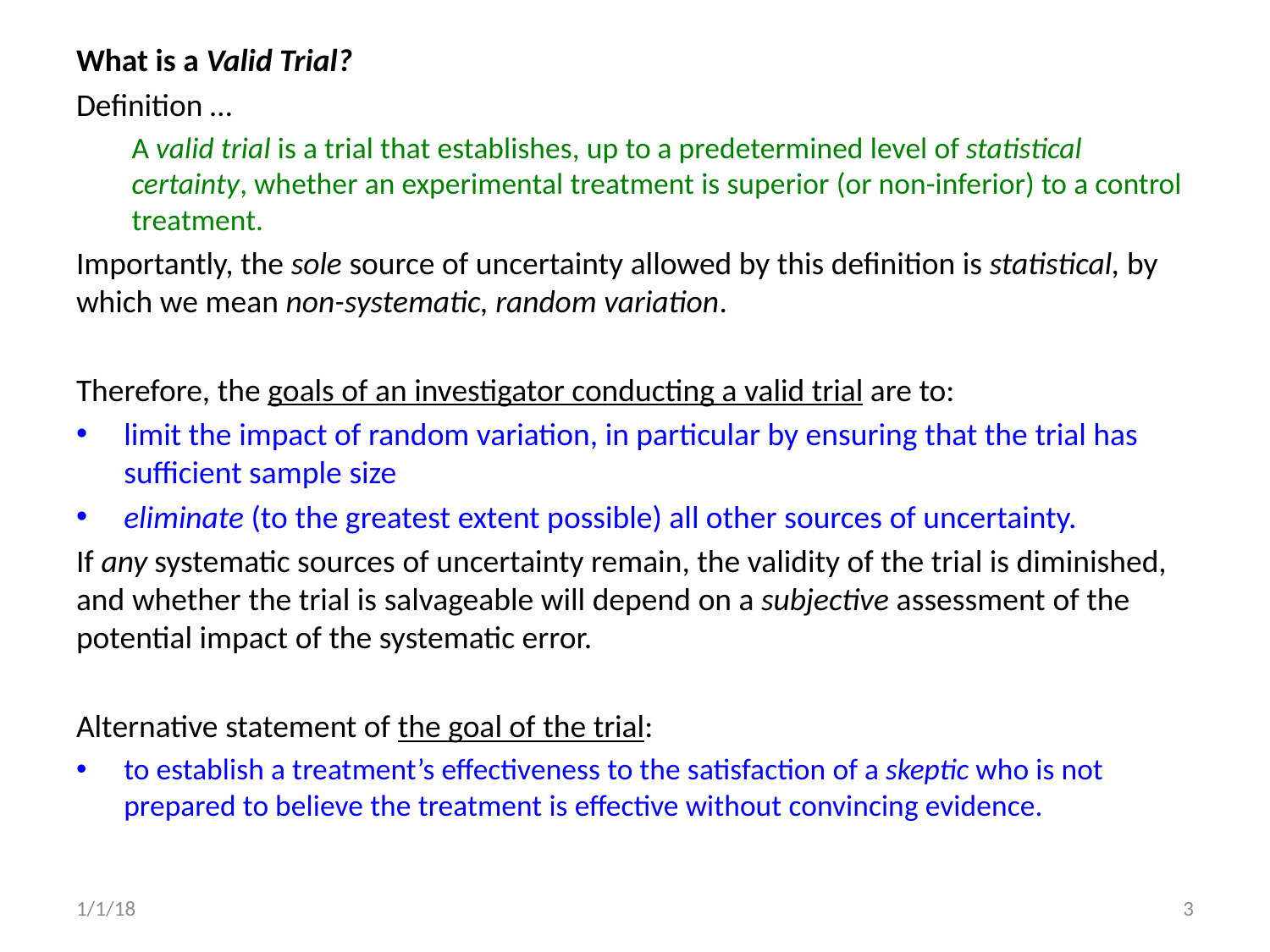

What is a Valid Trial?
Definition …
A valid trial is a trial that establishes, up to a predetermined level of statistical certainty, whether an experimental treatment is superior (or non-inferior) to a control treatment.
Importantly, the sole source of uncertainty allowed by this definition is statistical, by which we mean non-systematic, random variation.

Therefore, the goals of an investigator conducting a valid trial are to:
limit the impact of random variation, in particular by ensuring that the trial has sufficient sample size
eliminate (to the greatest extent possible) all other sources of uncertainty.
If any systematic sources of uncertainty remain, the validity of the trial is diminished, and whether the trial is salvageable will depend on a subjective assessment of the potential impact of the systematic error.

Alternative statement of the goal of the trial:
to establish a treatment’s effectiveness to the satisfaction of a skeptic who is not prepared to believe the treatment is effective without convincing evidence.

1/1/18
3